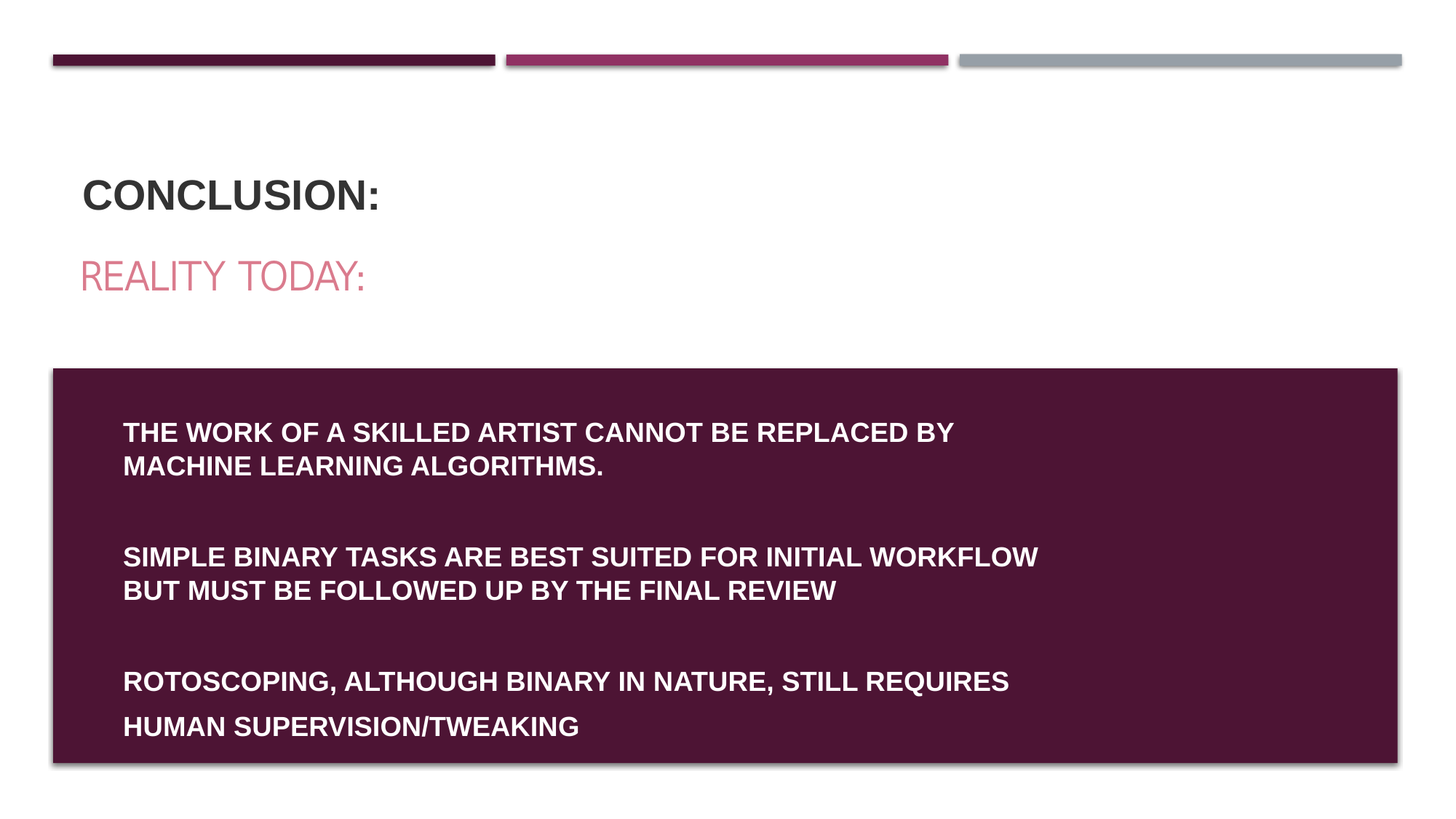

CONCLUSION:
REALITY TODAY:
THE WORK OF A SKILLED ARTIST CANNOT BE REPLACED BY
MACHINE LEARNING ALGORITHMS.

SIMPLE BINARY TASKS ARE BEST SUITED FOR INITIAL WORKFLOW
BUT MUST BE FOLLOWED UP BY THE FINAL REVIEW

ROTOSCOPING, ALTHOUGH BINARY IN NATURE, STILL REQUIRES
HUMAN SUPERVISION/TWEAKING